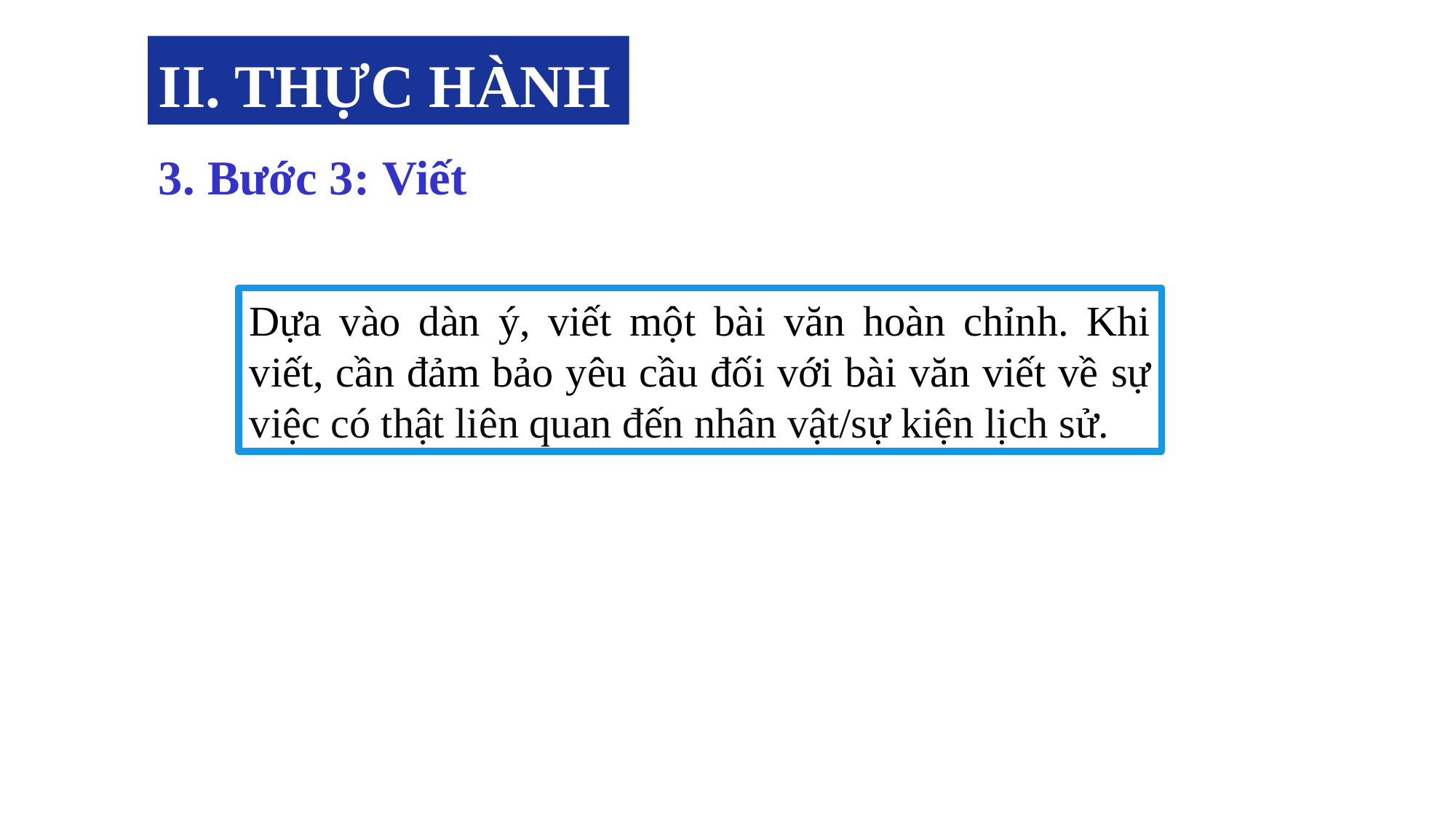

II. THỰC HÀNH
3. Bước 3: Viết
Dựa vào dàn ý, viết một bài văn hoàn chỉnh. Khi viết, cần đảm bảo yêu cầu đối với bài văn viết về sự việc có thật liên quan đến nhân vật/sự kiện lịch sử.